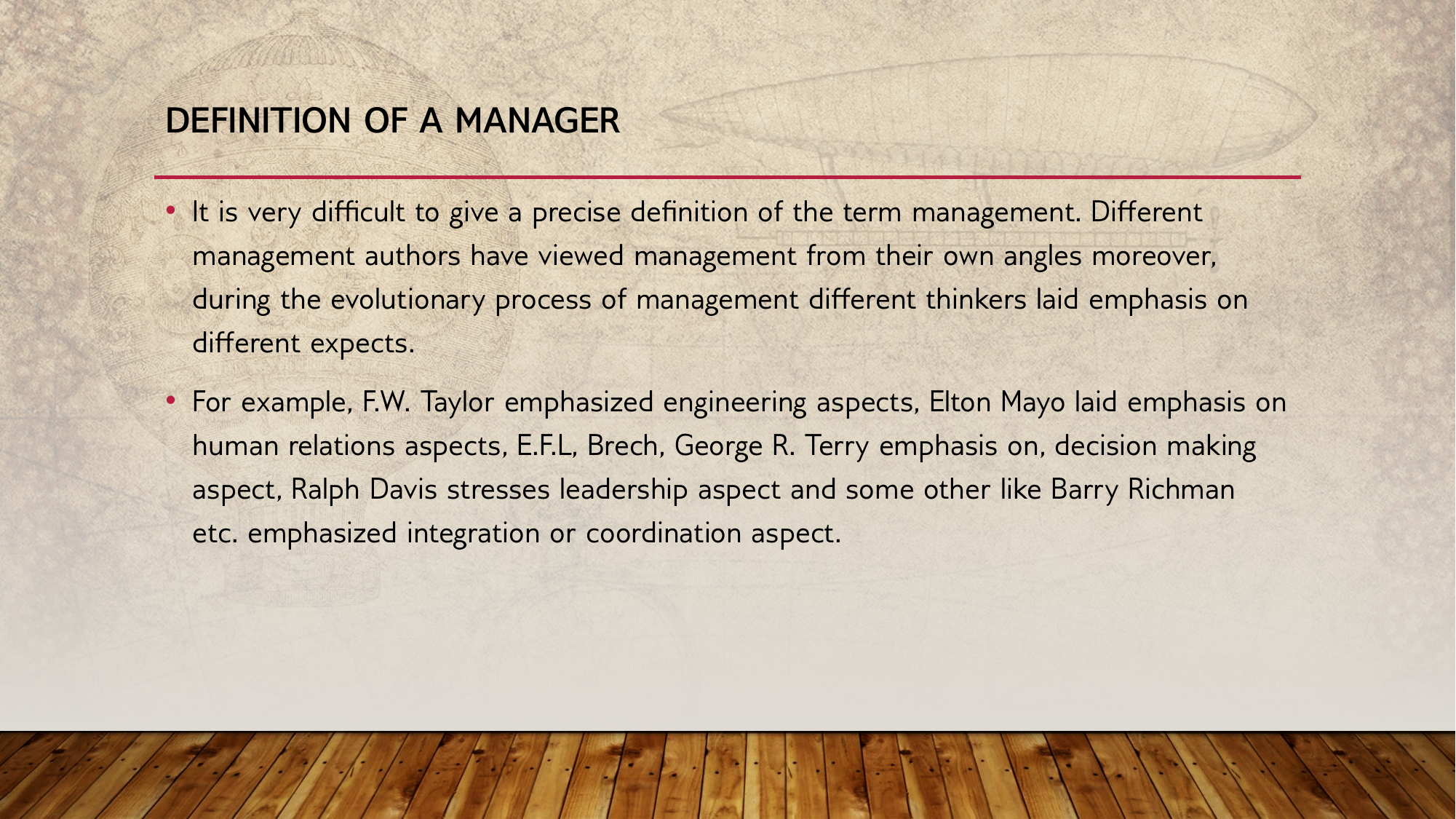

# DEFINITION OF A MANAGER
It is very difficult to give a precise definition of the term management. Different management authors have viewed management from their own angles moreover, during the evolutionary process of management different thinkers laid emphasis on different expects.
For example, F.W. Taylor emphasized engineering aspects, Elton Mayo laid emphasis on human relations aspects, E.F.L, Brech, George R. Terry emphasis on, decision making aspect, Ralph Davis stresses leadership aspect and some other like Barry Richman etc. emphasized integration or coordination aspect.